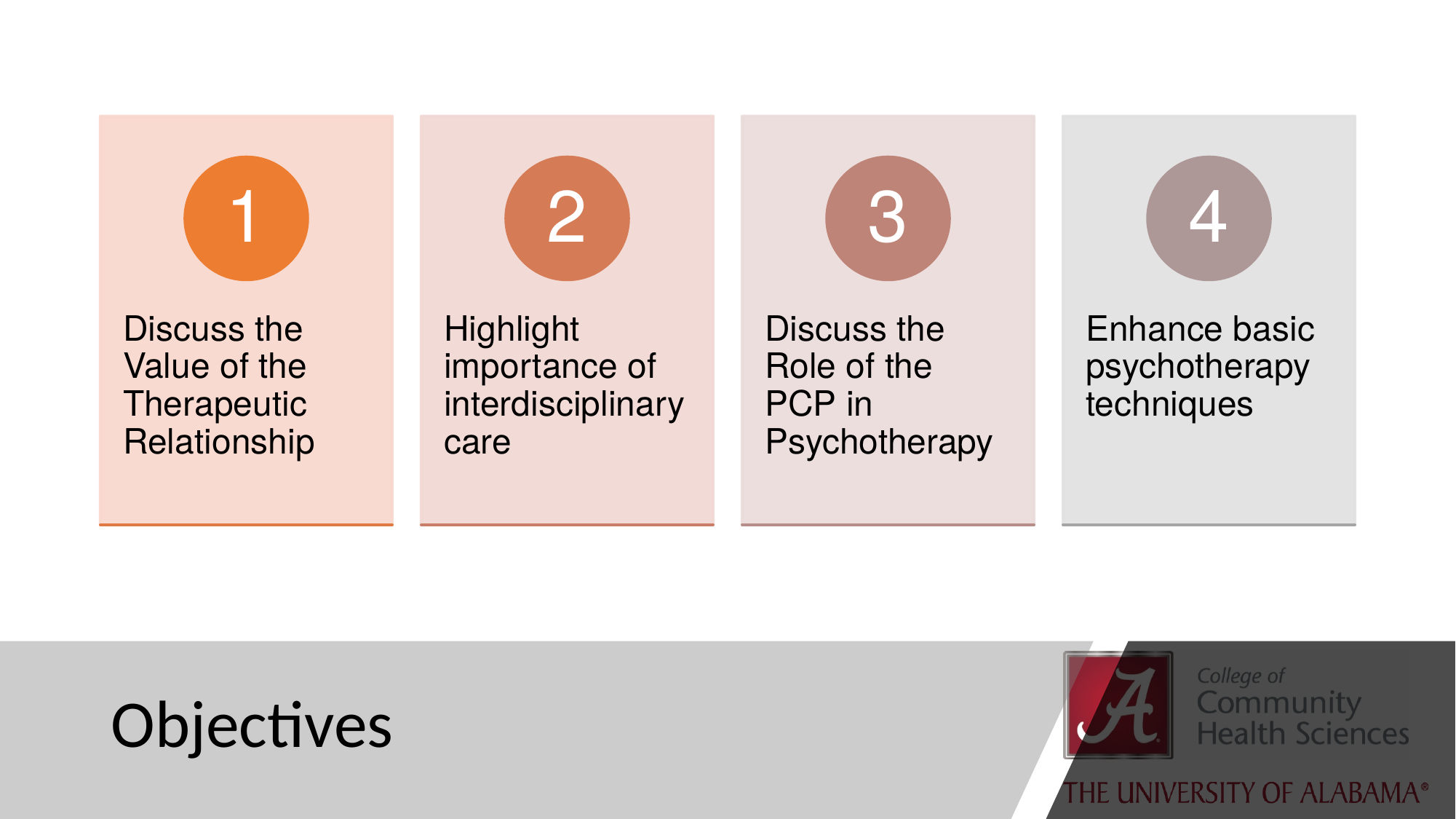

Discuss the Value of the Therapeutic Relationship
1
Highlight importance of interdisciplinary care
2
Discuss the Role of the PCP in Psychotherapy
3
Enhance basic psychotherapy techniques
4

# Objectives